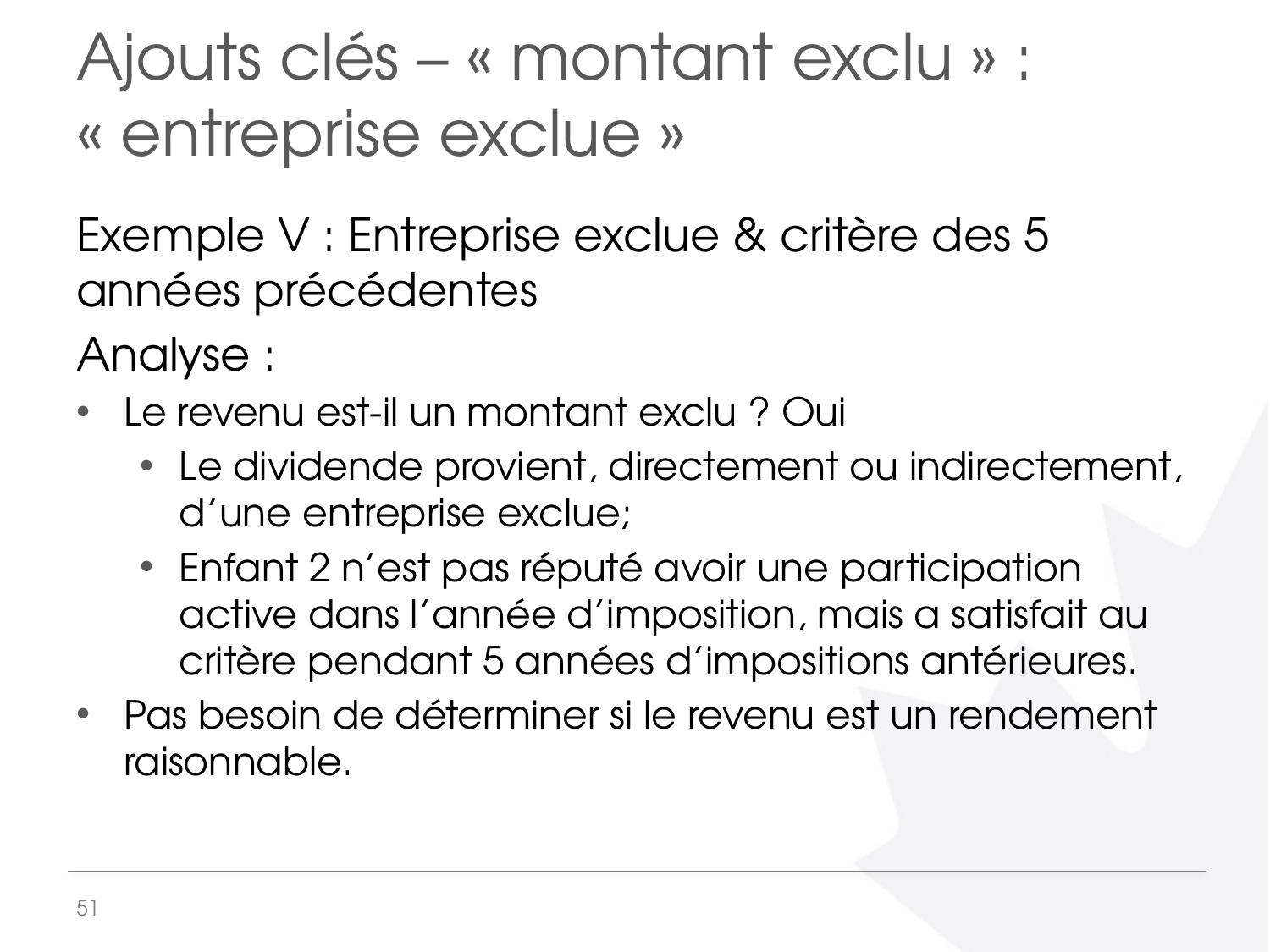

# Ajouts clés – « montant exclu » :  « entreprise exclue »
Exemple V : Entreprise exclue & critère des 5 années précédentes
Analyse :
Le revenu est-il un montant exclu ? Oui
Le dividende provient, directement ou indirectement, d’une entreprise exclue;
Enfant 2 n’est pas réputé avoir une participation active dans l’année d’imposition, mais a satisfait au critère pendant 5 années d’impositions antérieures.
Pas besoin de déterminer si le revenu est un rendement raisonnable.
51